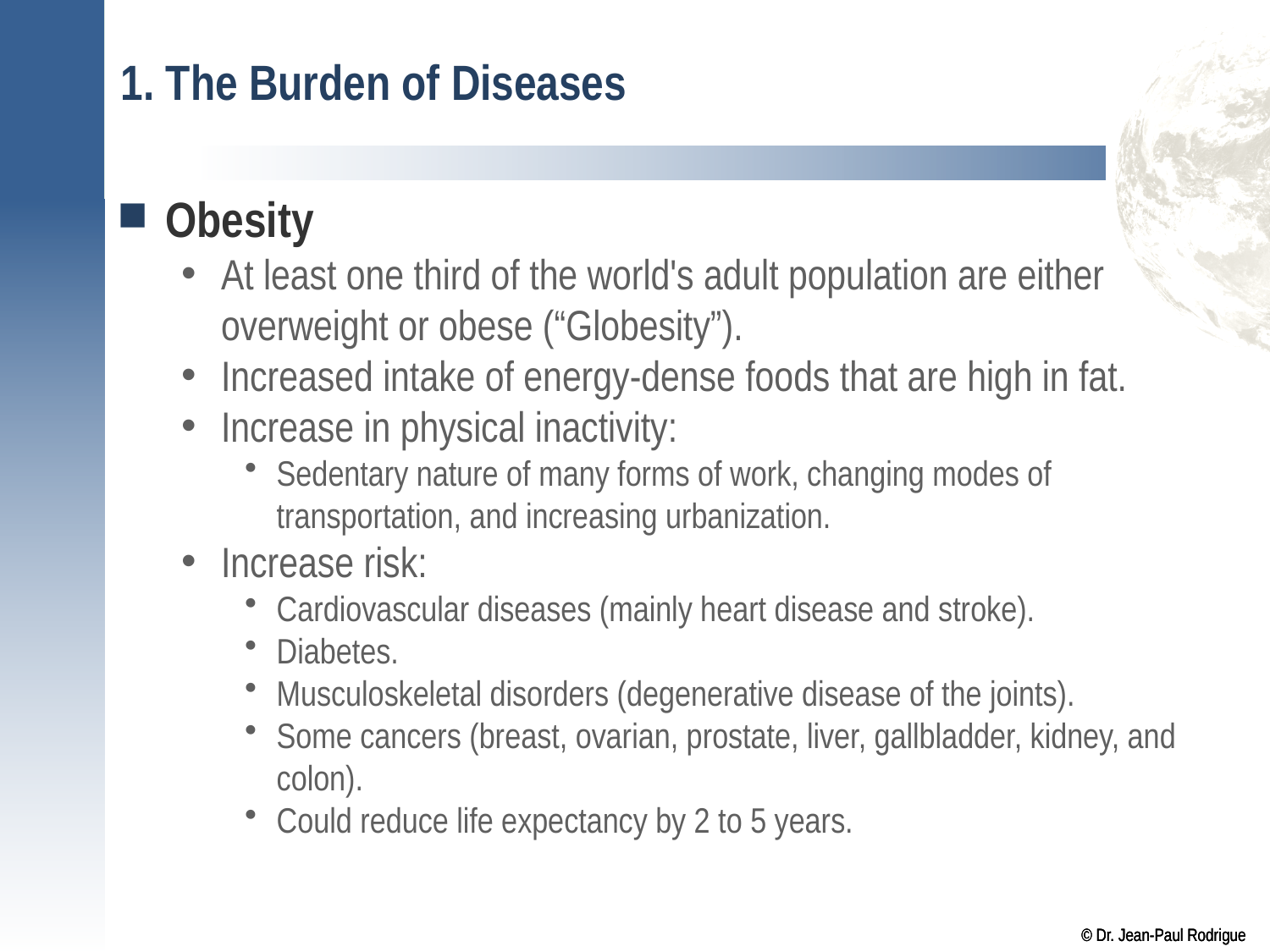

# 1. The Burden of Diseases
Obesity
At least one third of the world's adult population are either overweight or obese (“Globesity”).
Increased intake of energy-dense foods that are high in fat.
Increase in physical inactivity:
Sedentary nature of many forms of work, changing modes of transportation, and increasing urbanization.
Increase risk:
Cardiovascular diseases (mainly heart disease and stroke).
Diabetes.
Musculoskeletal disorders (degenerative disease of the joints).
Some cancers (breast, ovarian, prostate, liver, gallbladder, kidney, and colon).
Could reduce life expectancy by 2 to 5 years.